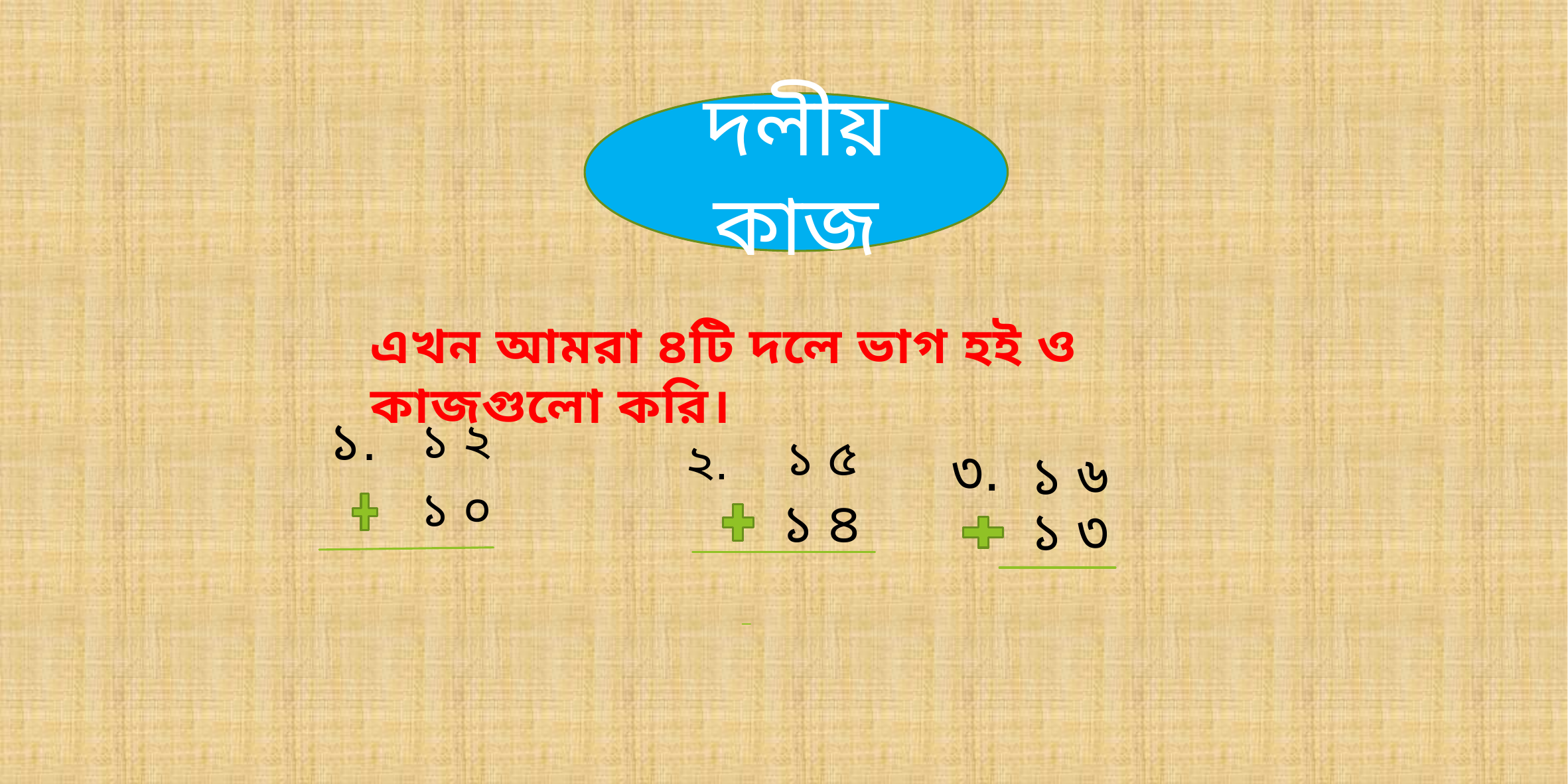

দলীয় কাজ
এখন আমরা ৪টি দলে ভাগ হই ও কাজগুলো করি।
১.
১ ২
১ ৫
২.
৩.
১ ৬
১ ০
১ ৪

১ ৩